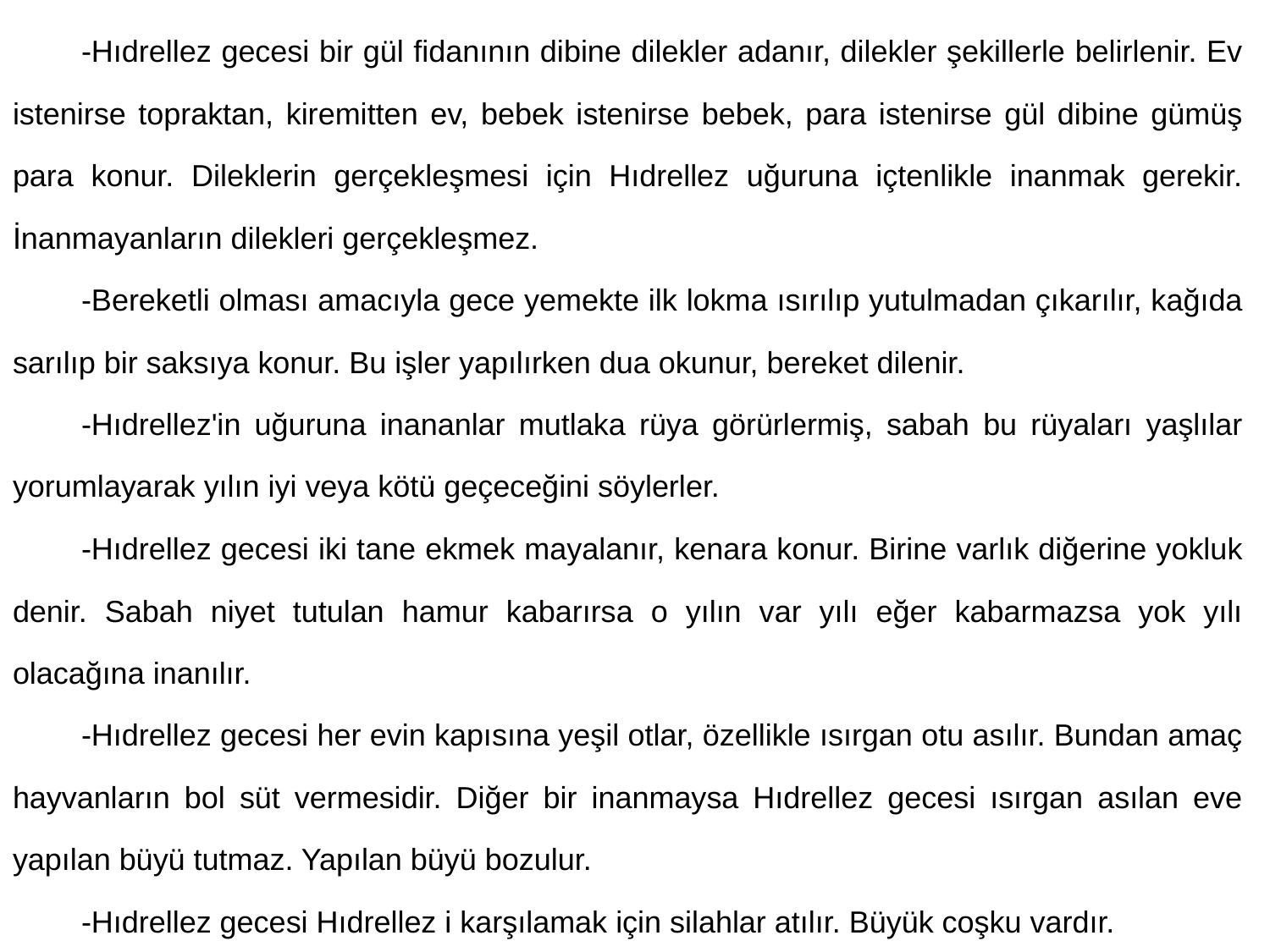

-Hıdrellez gecesi bir gül fidanının dibine dilekler adanır, dilekler şekillerle belirlenir. Ev istenirse topraktan, kiremitten ev, bebek istenirse bebek, para istenirse gül dibine gümüş para konur. Dileklerin gerçekleşmesi için Hıdrellez uğuruna içtenlikle inanmak gerekir. İnanmayanların dilekleri gerçekleşmez.
	-Bereketli olması amacıyla gece yemekte ilk lokma ısırılıp yutulmadan çıkarılır, kağıda sarılıp bir saksıya konur. Bu işler yapılırken dua okunur, bereket dilenir.
	-Hıdrellez'in uğuruna inananlar mutlaka rüya görürlermiş, sabah bu rüyaları yaşlılar yorumlayarak yılın iyi veya kötü geçeceğini söylerler.
	-Hıdrellez gecesi iki tane ekmek mayalanır, kenara konur. Birine varlık diğerine yokluk denir. Sabah niyet tutulan hamur kabarırsa o yılın var yılı eğer kabarmazsa yok yılı olacağına inanılır.
	-Hıdrellez gecesi her evin kapısına yeşil otlar, özellikle ısırgan otu asılır. Bundan amaç hayvanların bol süt vermesidir. Diğer bir inanmaysa Hıdrellez gecesi ısırgan asılan eve yapılan büyü tutmaz. Yapılan büyü bozulur.
	-Hıdrellez gecesi Hıdrellez i karşılamak için silahlar atılır. Büyük coşku vardır.